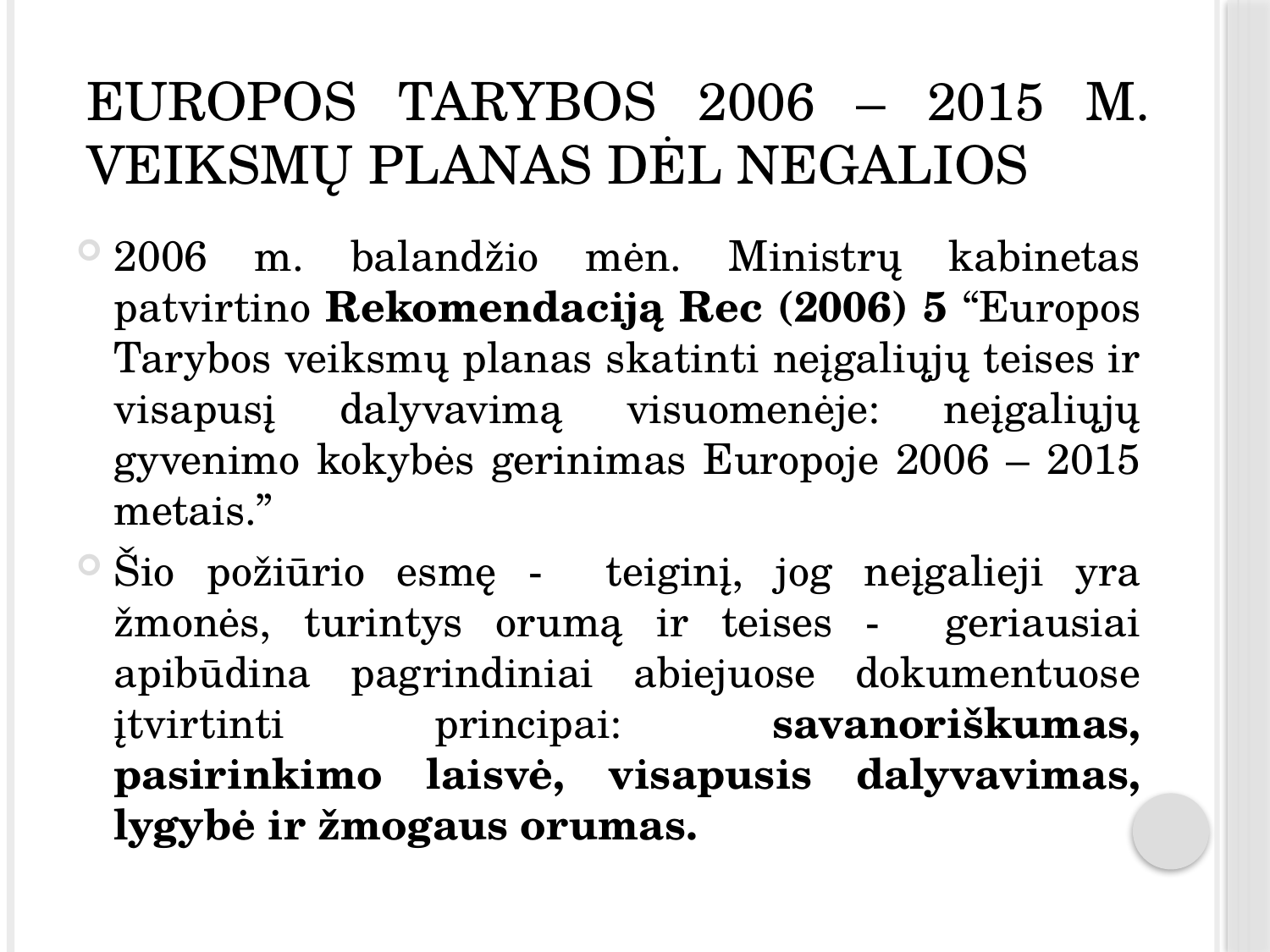

# EUROPOS TARYBOS 2006 – 2015 M. VEIKSMŲ PLANAS DĖL NEGALIOS
2006 m. balandžio mėn. Ministrų kabinetas patvirtino Rekomendaciją Rec (2006) 5 “Europos Tarybos veiksmų planas skatinti neįgaliųjų teises ir visapusį dalyvavimą visuomenėje: neįgaliųjų gyvenimo kokybės gerinimas Europoje 2006 – 2015 metais.”
Šio požiūrio esmę -  teiginį, jog neįgalieji yra žmonės, turintys orumą ir teises -  geriausiai apibūdina pagrindiniai abiejuose dokumentuose įtvirtinti principai: savanoriškumas, pasirinkimo laisvė, visapusis dalyvavimas, lygybė ir žmogaus orumas.